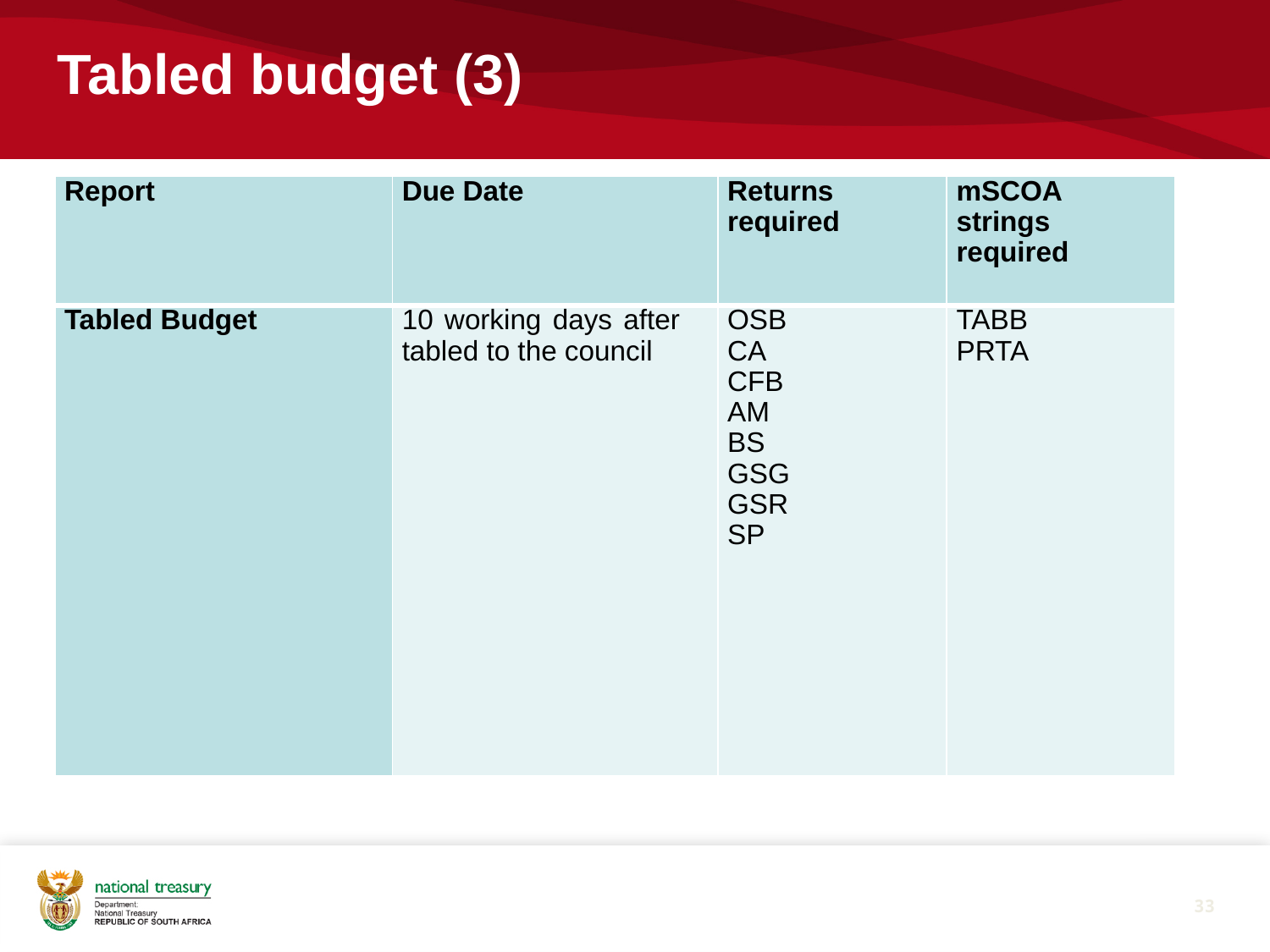

Tabled budget (3)
| Report | Due Date | Returns required | mSCOA strings required |
| --- | --- | --- | --- |
| Tabled Budget | 10 working days after tabled to the council | OSB CA CFB AM BS GSG GSR SP | TABB PRTA |
33